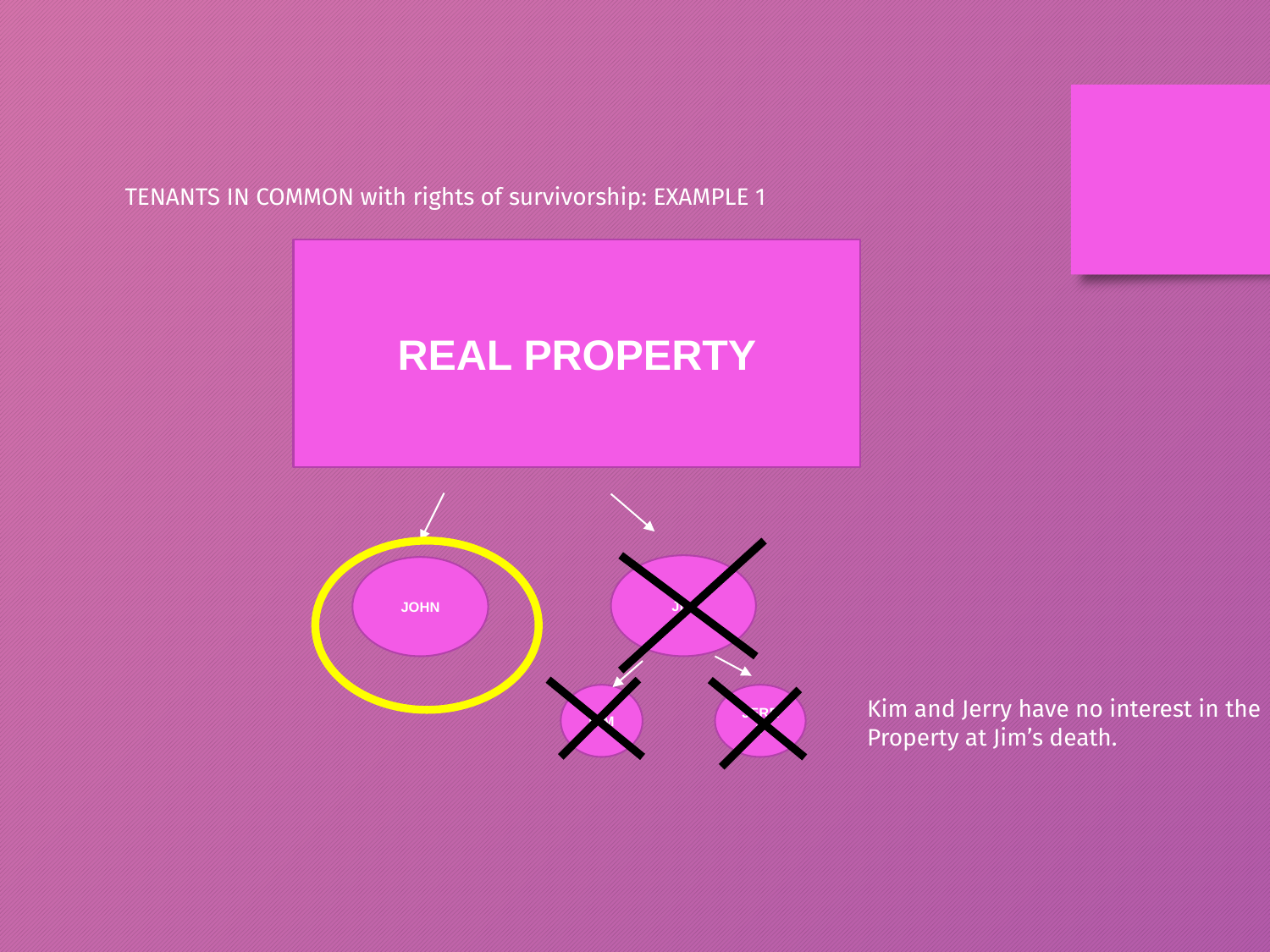

TENANTS IN COMMON with rights of survivorship: EXAMPLE 1
REAL PROPERTY

JIM
JOHN
JERRY
KIM
Kim and Jerry have no interest in the
Property at Jim’s death.